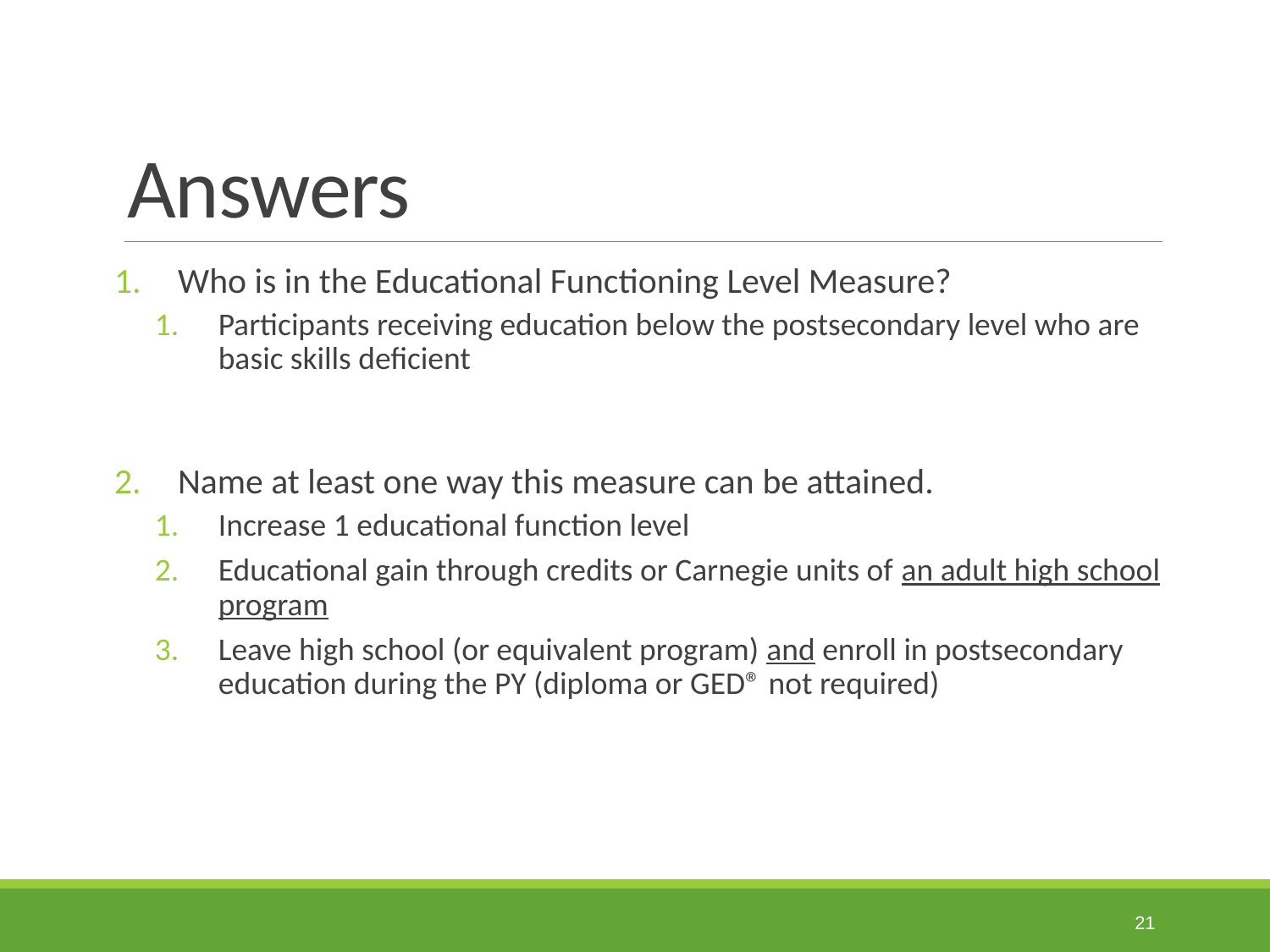

# Answers
Who is in the Educational Functioning Level Measure?
Participants receiving education below the postsecondary level who are basic skills deficient

Name at least one way this measure can be attained.
Increase 1 educational function level
Educational gain through credits or Carnegie units of an adult high school program
Leave high school (or equivalent program) and enroll in postsecondary education during the PY (diploma or GED® not required)

21